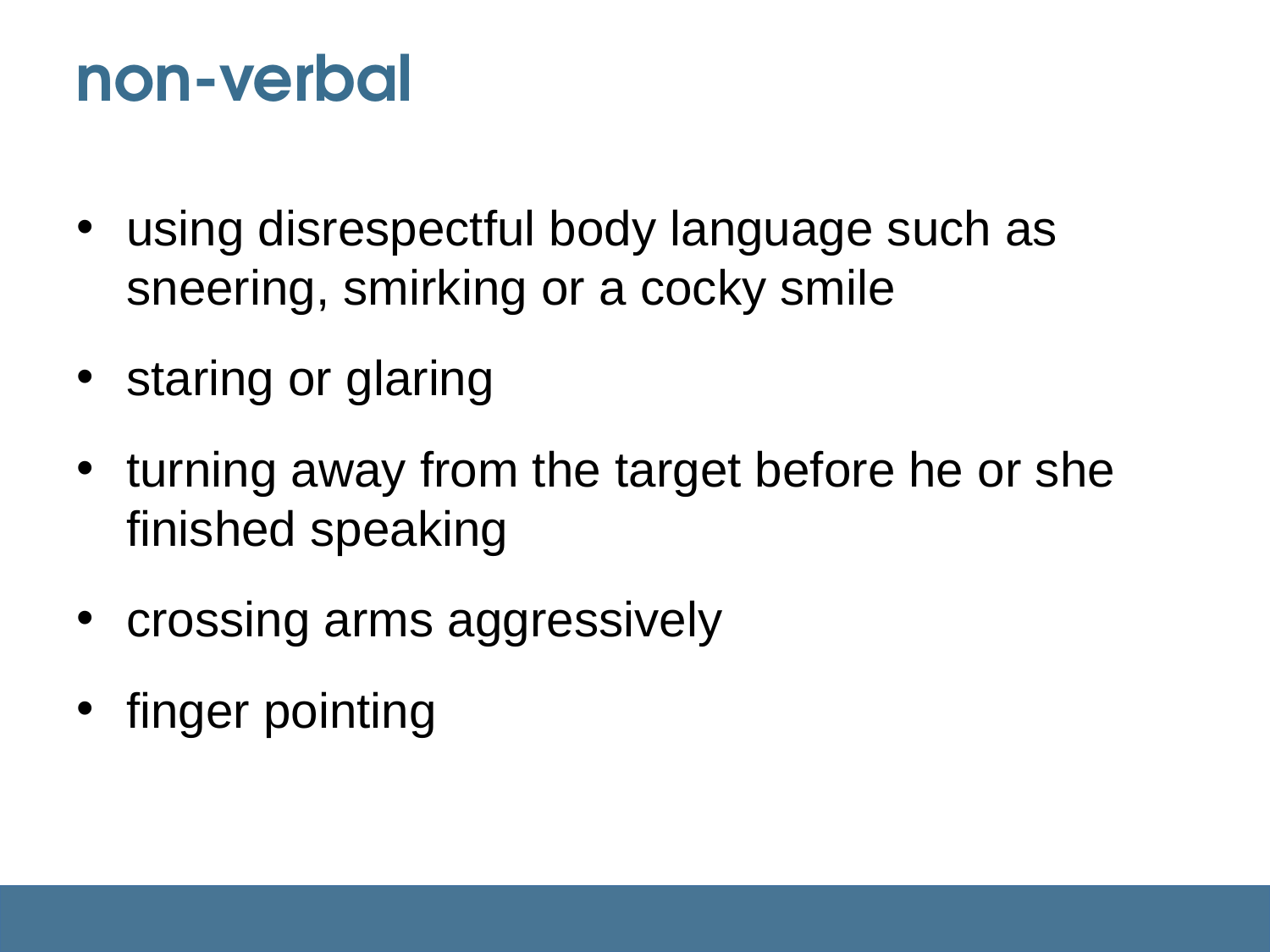

non-verbal
using disrespectful body language such as sneering, smirking or a cocky smile
staring or glaring
turning away from the target before he or she finished speaking
crossing arms aggressively
finger pointing